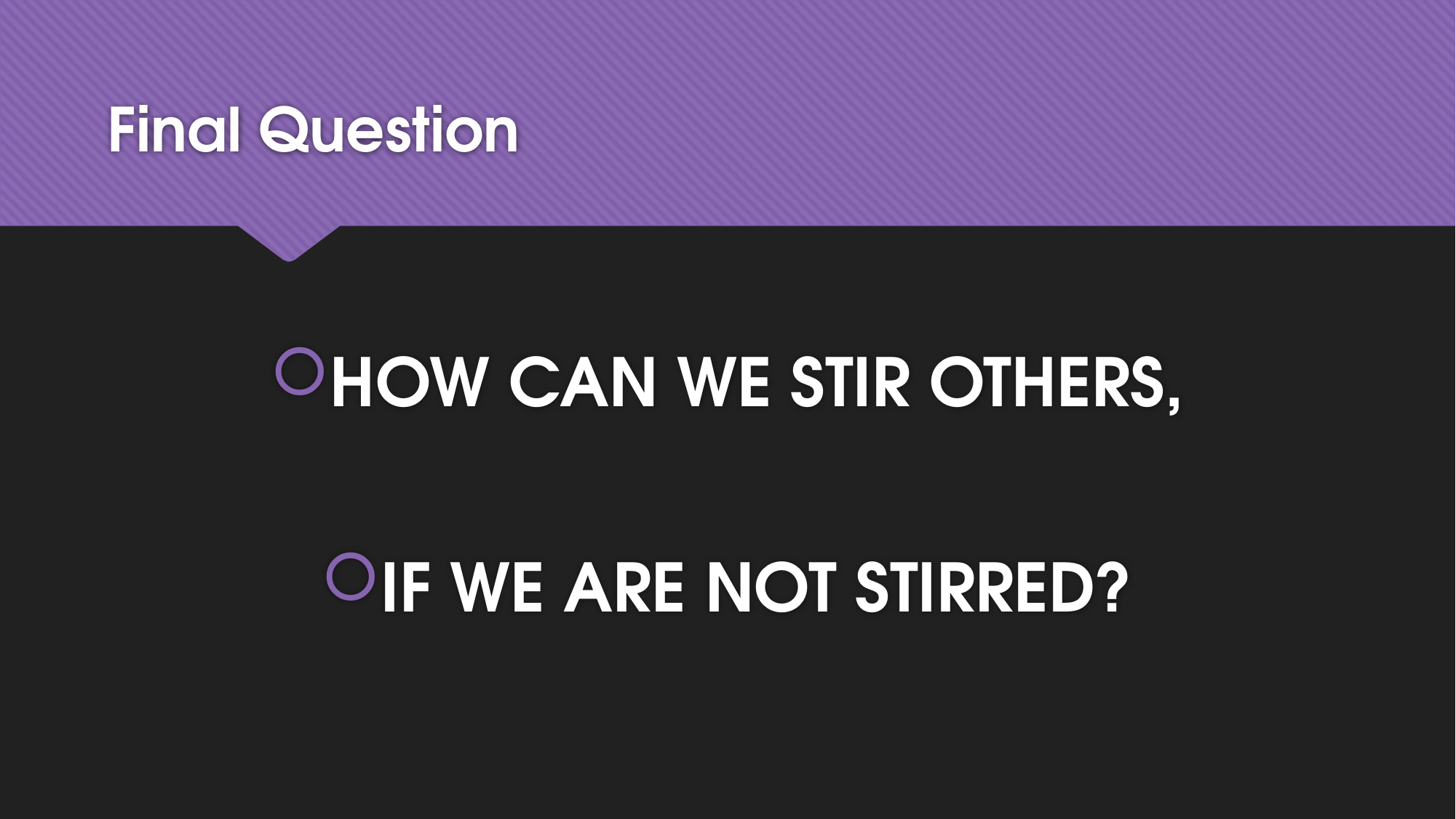

# Final Question
HOW CAN WE STIR OTHERS,

IF WE ARE NOT STIRRED?